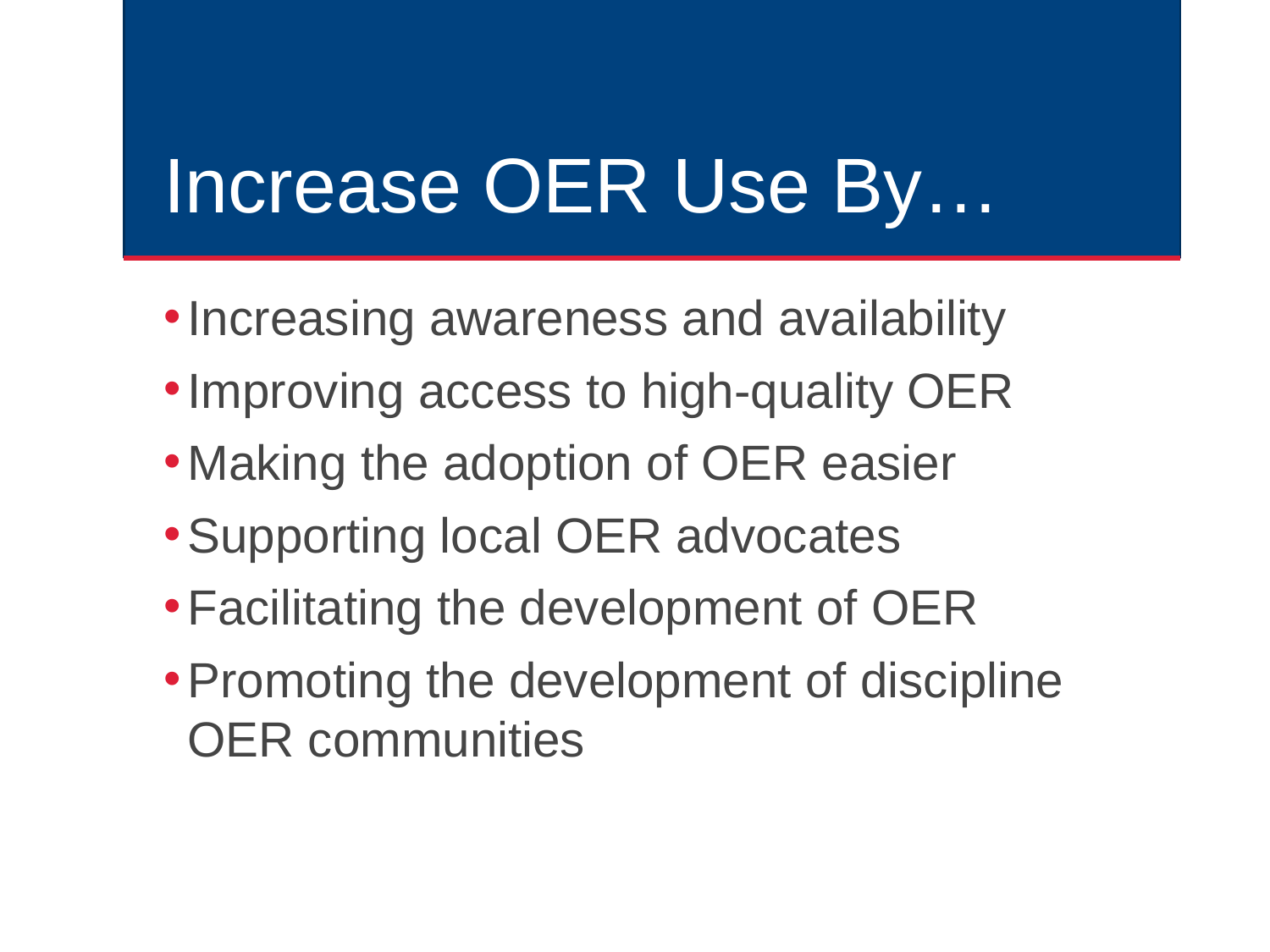

# Increase OER Use By…
Increasing awareness and availability
Improving access to high-quality OER
Making the adoption of OER easier
Supporting local OER advocates
Facilitating the development of OER
Promoting the development of discipline OER communities